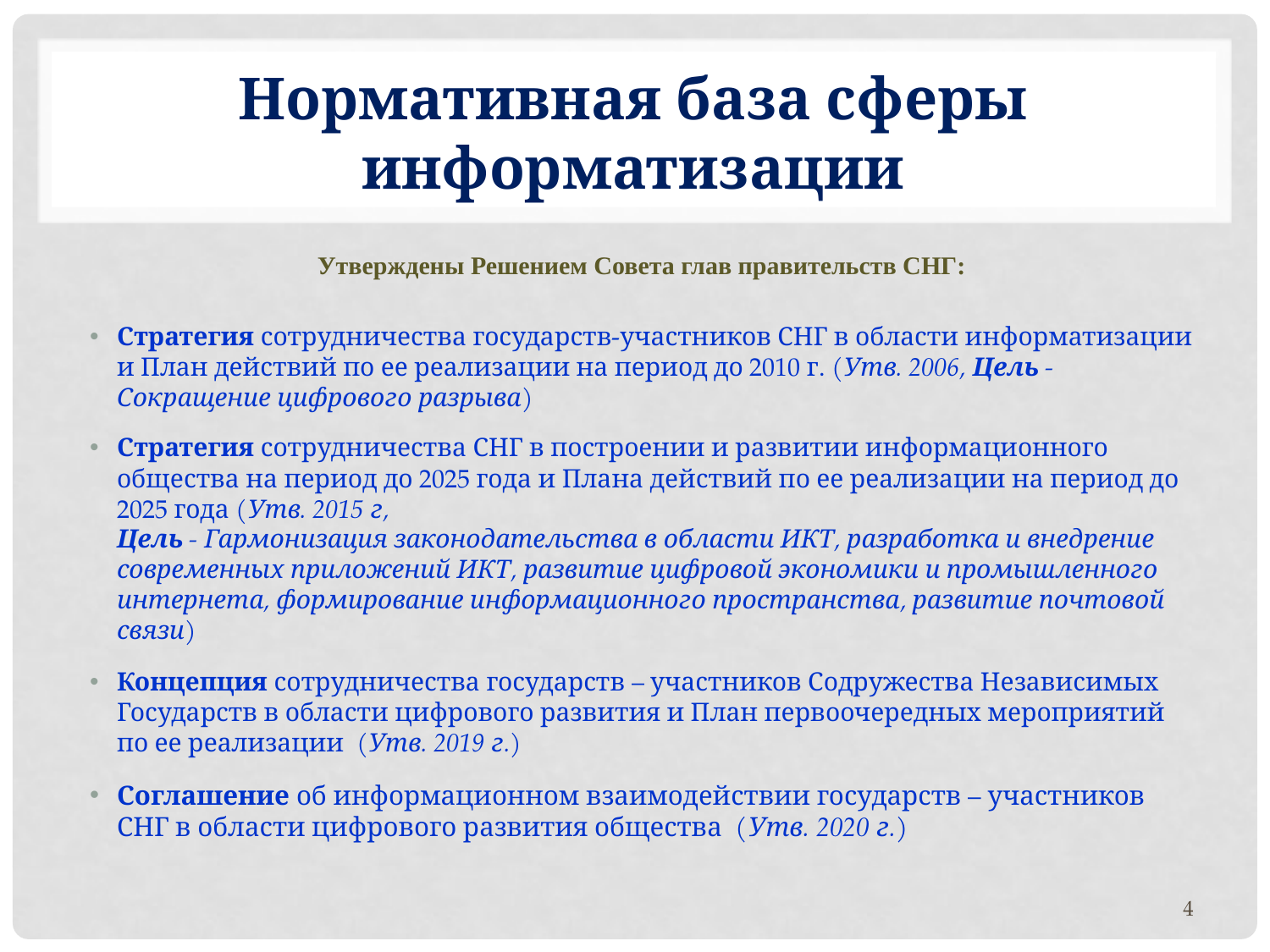

# Нормативная база сферы информатизации
Утверждены Решением Совета глав правительств СНГ:

Стратегия сотрудничества государств-участников СНГ в области информатизации и План действий по ее реализации на период до 2010 г. (Утв. 2006, Цель - Сокращение цифрового разрыва)

Стратегия сотрудничества СНГ в построении и развитии информационного общества на период до 2025 года и Плана действий по ее реализации на период до 2025 года (Утв. 2015 г,
Цель - Гармонизация законодательства в области ИКТ, разработка и внедрение современных приложений ИКТ, развитие цифровой экономики и промышленного интернета, формирование информационного пространства, развитие почтовой связи)

Концепция сотрудничества государств – участников Содружества Независимых Государств в области цифрового развития и План первоочередных мероприятий по ее реализации  (Утв. 2019 г.)

Соглашение об информационном взаимодействии государств – участников СНГ в области цифрового развития общества  (Утв. 2020 г.)

4